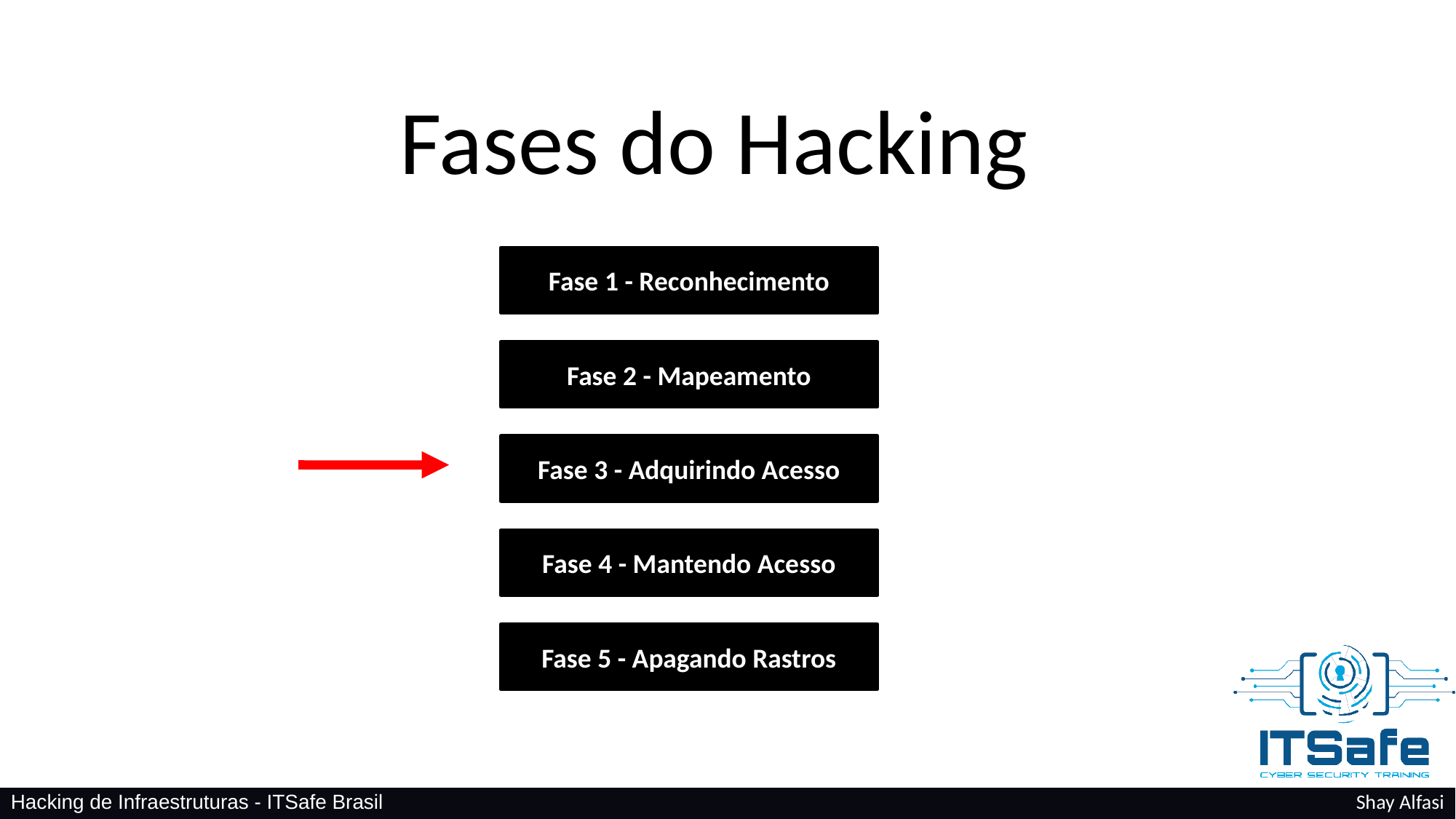

Fases do Hacking
Fase 1 - Reconhecimento
Fase 2 - Mapeamento
Fase 3 - Adquirindo Acesso

Fase 4 - Mantendo Acesso
Fase 5 - Apagando Rastros